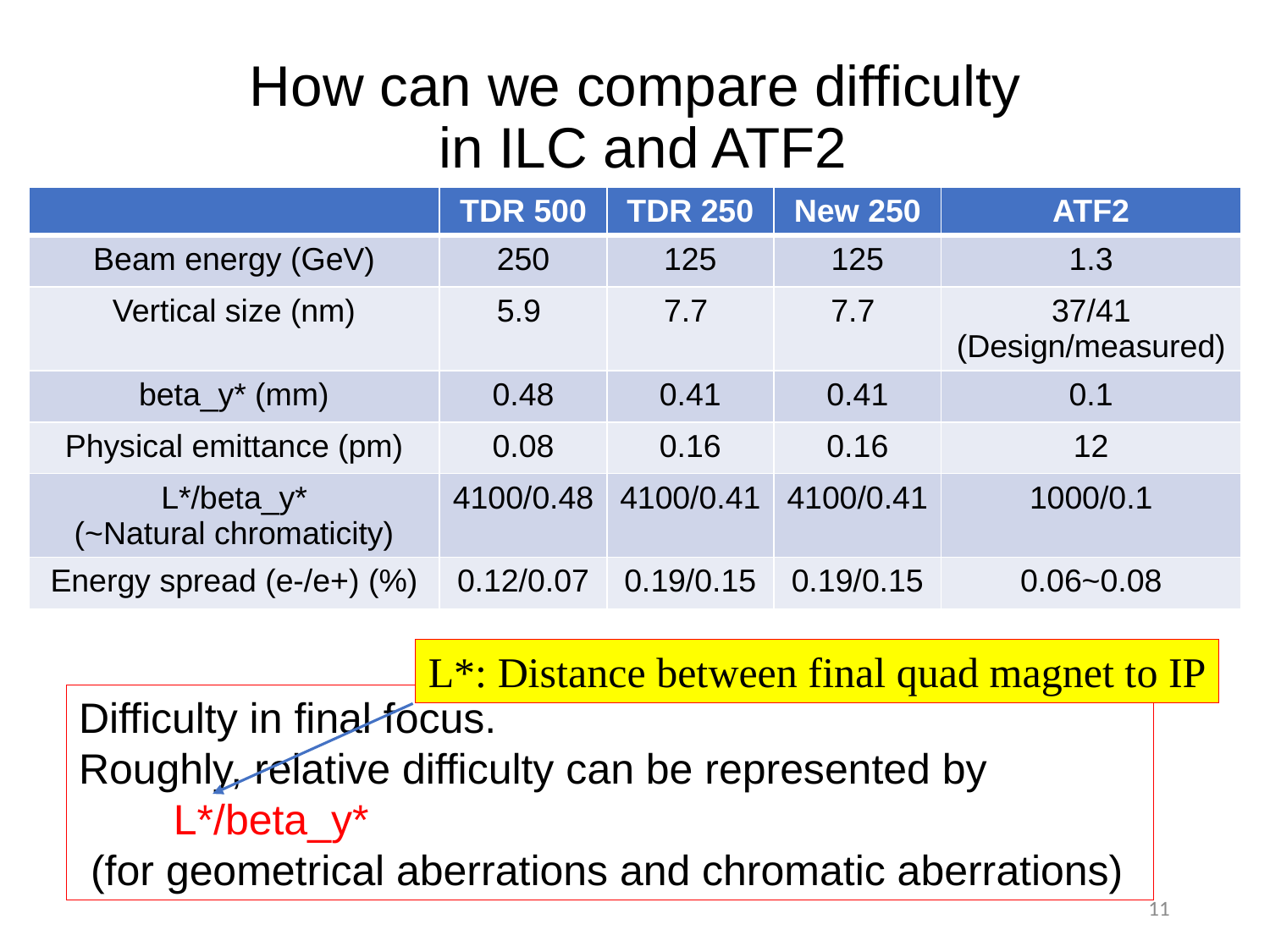

# How can we compare difficulty in ILC and ATF2
|  | TDR 500 | TDR 250 | New 250 | ATF2 |
| --- | --- | --- | --- | --- |
| Beam energy (GeV) | 250 | 125 | 125 | 1.3 |
| Vertical size (nm) | 5.9 | 7.7 | 7.7 | 37/41 (Design/measured) |
| beta\_y\* (mm) | 0.48 | 0.41 | 0.41 | 0.1 |
| Physical emittance (pm) | 0.08 | 0.16 | 0.16 | 12 |
| L\*/beta\_y\* (~Natural chromaticity) | 4100/0.48 | 4100/0.41 | 4100/0.41 | 1000/0.1 |
| Energy spread (e-/e+) (%) | 0.12/0.07 | 0.19/0.15 | 0.19/0.15 | 0.06~0.08 |
L*: Distance between final quad magnet to IP
Difficulty in final focus.
Roughly, relative difficulty can be represented by
        L*/beta_y*
 (for geometrical aberrations and chromatic aberrations)
11